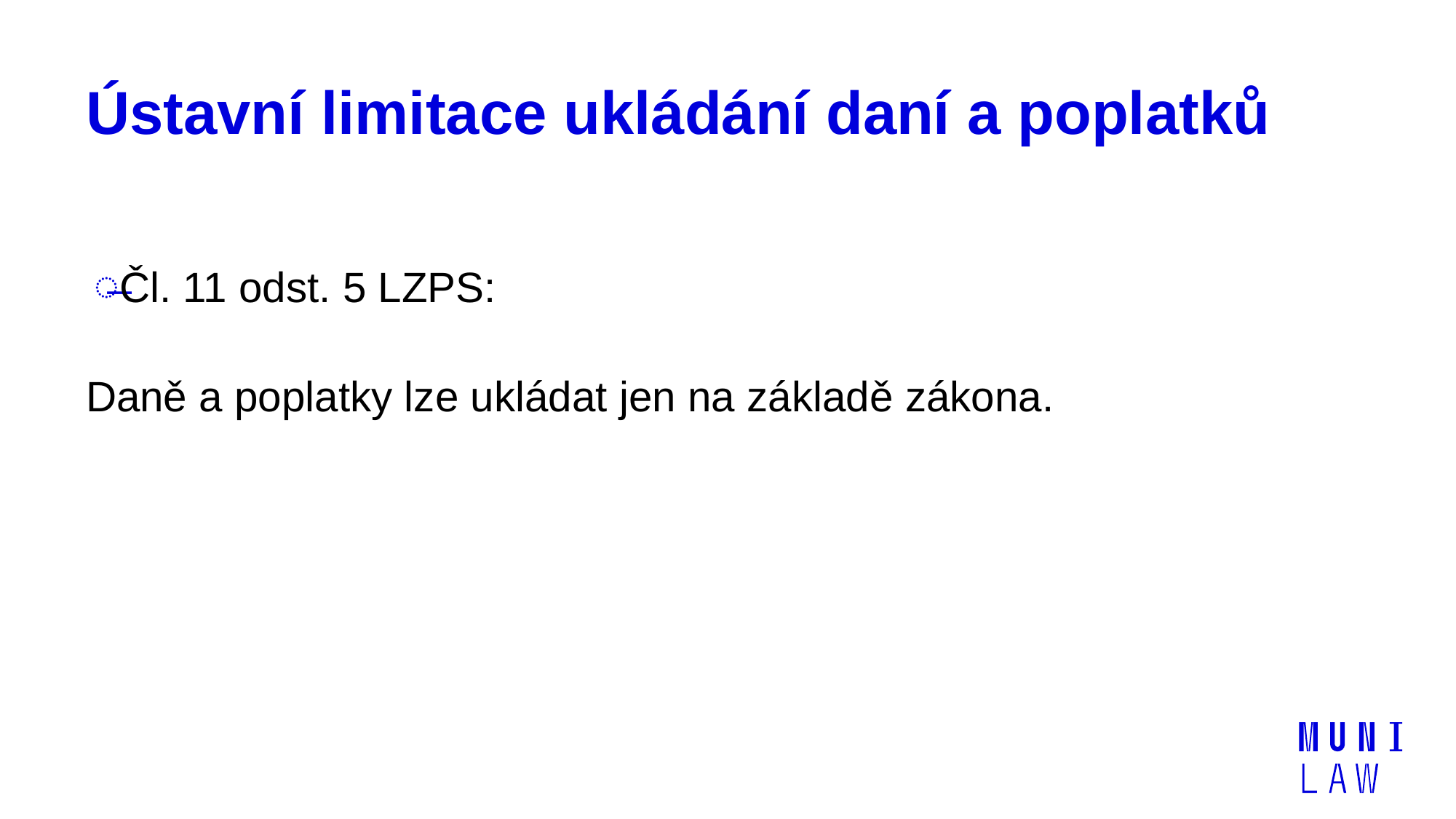

# Ústavní limitace ukládání daní a poplatků

Čl. 11 odst. 5 LZPS:

Daně a poplatky lze ukládat jen na základě zákona.